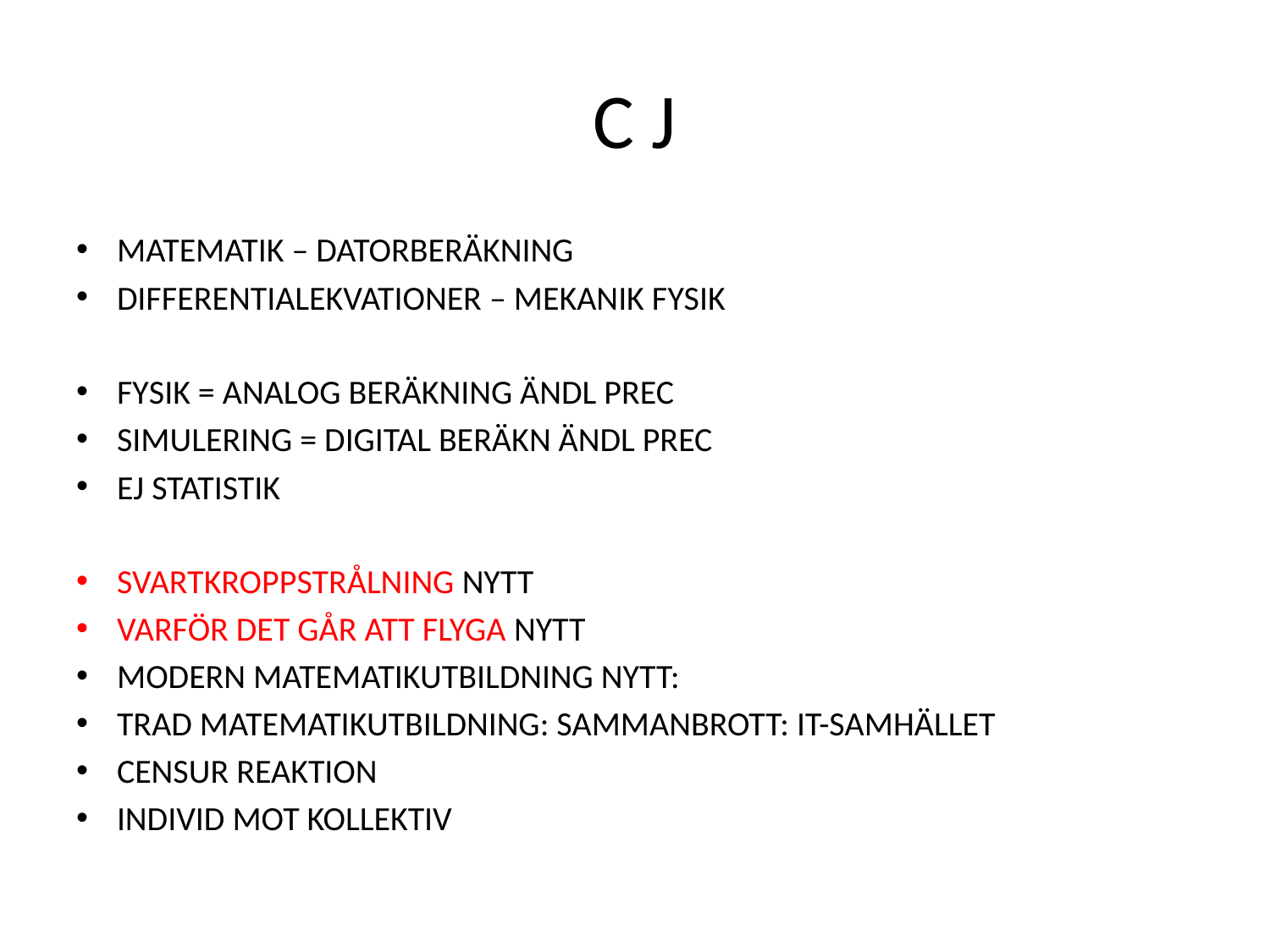

# C J
MATEMATIK – DATORBERÄKNING
DIFFERENTIALEKVATIONER – MEKANIK FYSIK

FYSIK = ANALOG BERÄKNING ÄNDL PREC
SIMULERING = DIGITAL BERÄKN ÄNDL PREC
EJ STATISTIK

SVARTKROPPSTRÅLNING NYTT
VARFÖR DET GÅR ATT FLYGA NYTT
MODERN MATEMATIKUTBILDNING NYTT:
TRAD MATEMATIKUTBILDNING: SAMMANBROTT: IT-SAMHÄLLET
CENSUR REAKTION
INDIVID MOT KOLLEKTIV